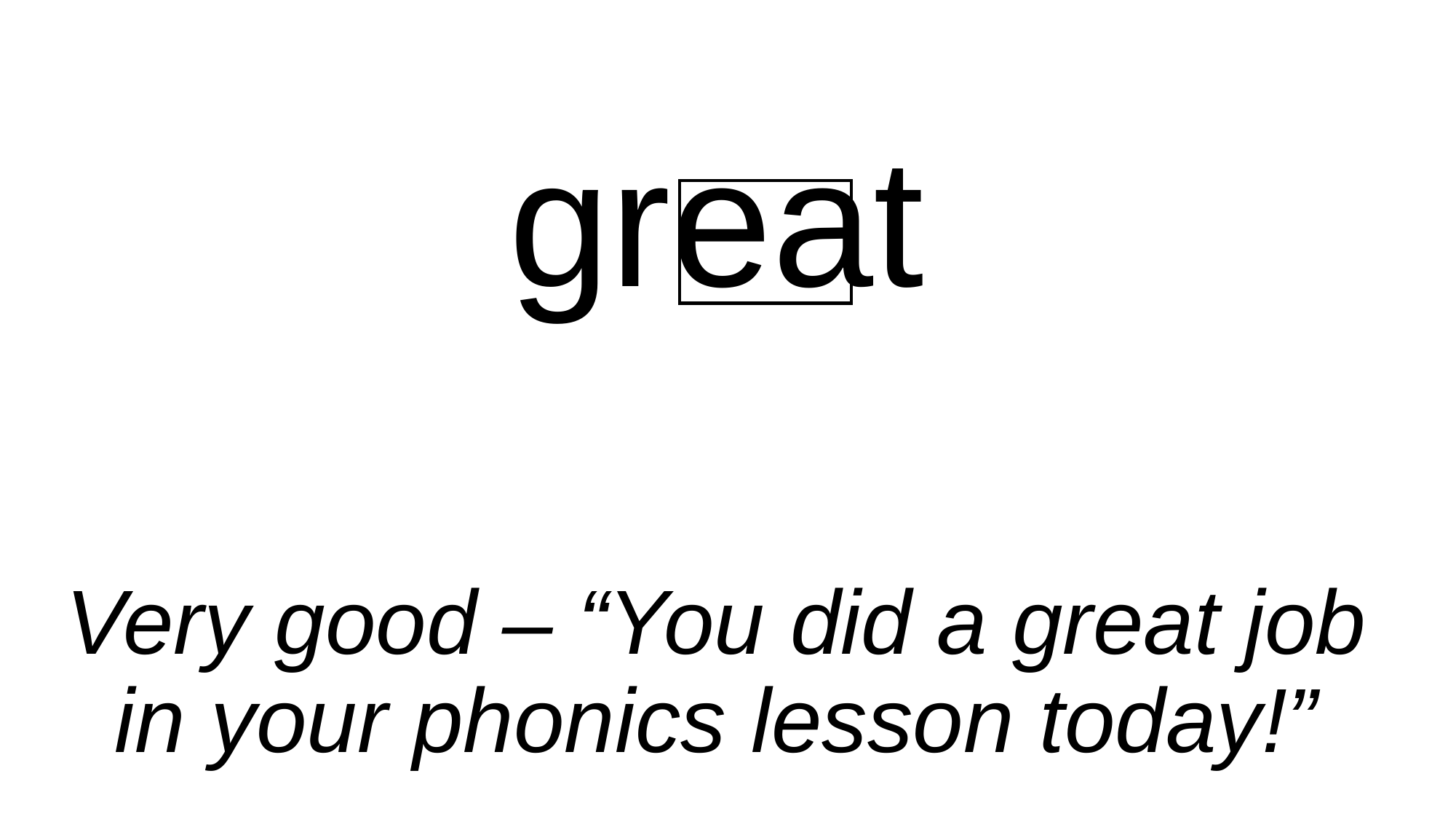

great

# Very good – “You did a great job in your phonics lesson today!”